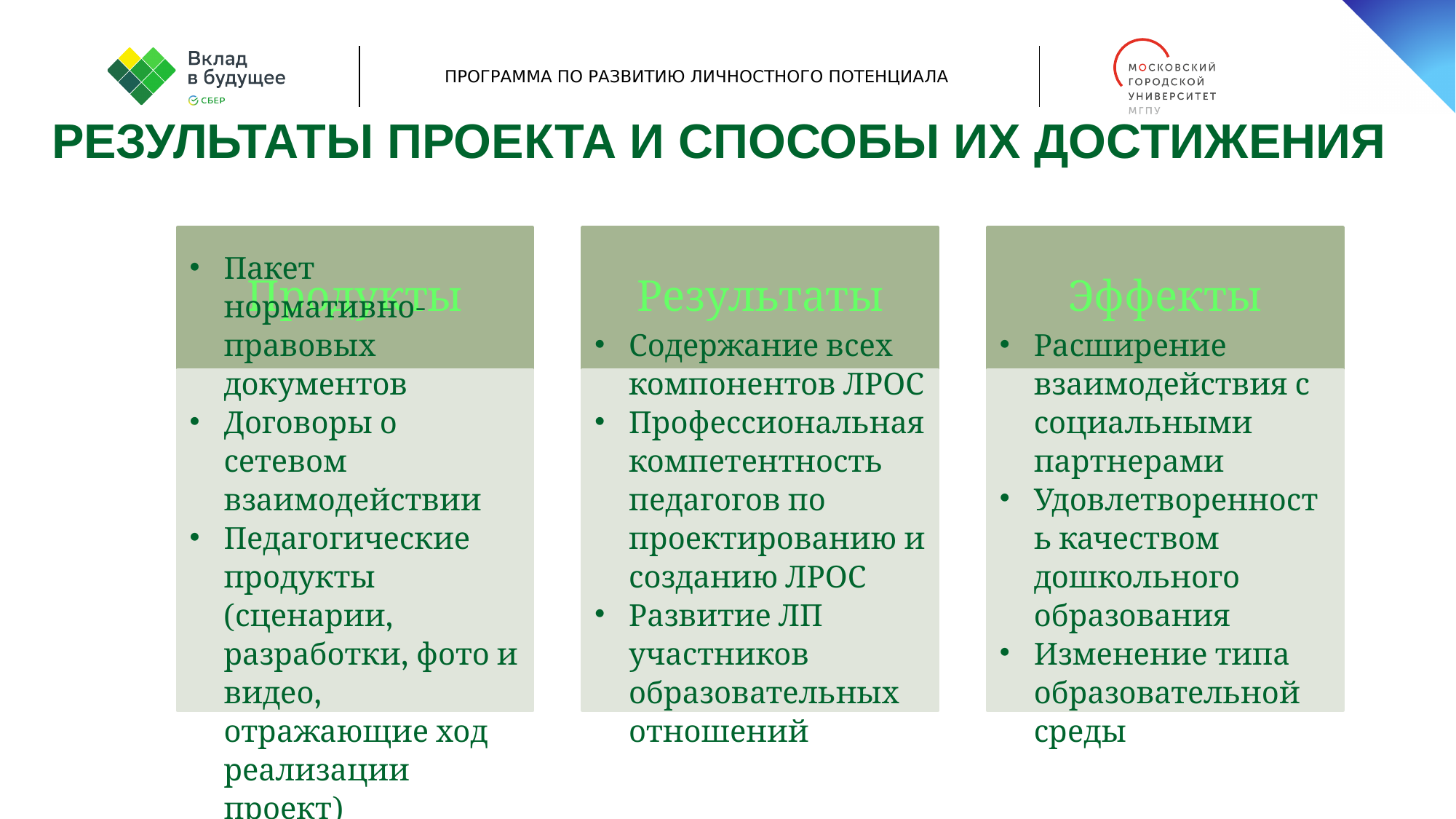

Результаты проекта и Способы их ДОСТИЖЕНИЯ
Продукты
Результаты
Эффекты
Расширение взаимодействия с социальными партнерами
Договоры о сетевом взаимодействии
Профессиональная компетентность педагогов по проектированию и созданию ЛРОС
Развитие ЛП участников образовательных отношений
Удовлетворенность качеством дошкольного образования
Изменение типа образовательной среды
Содержание всех компонентов ЛРОС